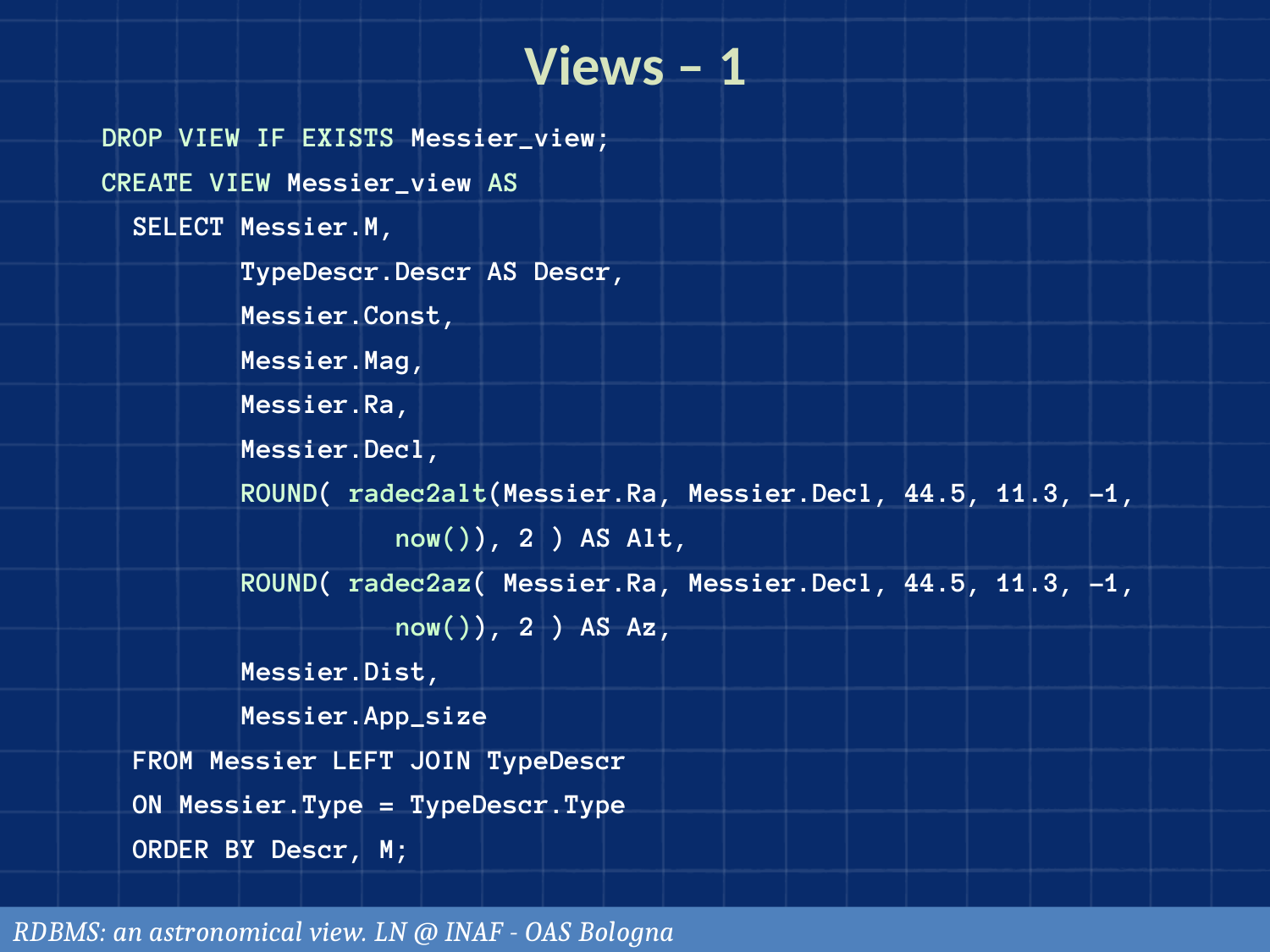

# Views – 1
DROP VIEW IF EXISTS Messier_view;
CREATE VIEW Messier_view AS
  SELECT Messier.M,
         TypeDescr.Descr AS Descr,
         Messier.Const,
         Messier.Mag,
         Messier.Ra,
         Messier.Decl,
         ROUND( radec2alt(Messier.Ra, Messier.Decl, 44.5, 11.3, -1,
                   now()), 2 ) AS Alt,
         ROUND( radec2az( Messier.Ra, Messier.Decl, 44.5, 11.3, -1,
                   now()), 2 ) AS Az,
         Messier.Dist,
         Messier.App_size
  FROM Messier LEFT JOIN TypeDescr
  ON Messier.Type = TypeDescr.Type
  ORDER BY Descr, M;
RDBMS: an astronomical view. LN @ INAF - OAS Bologna
109